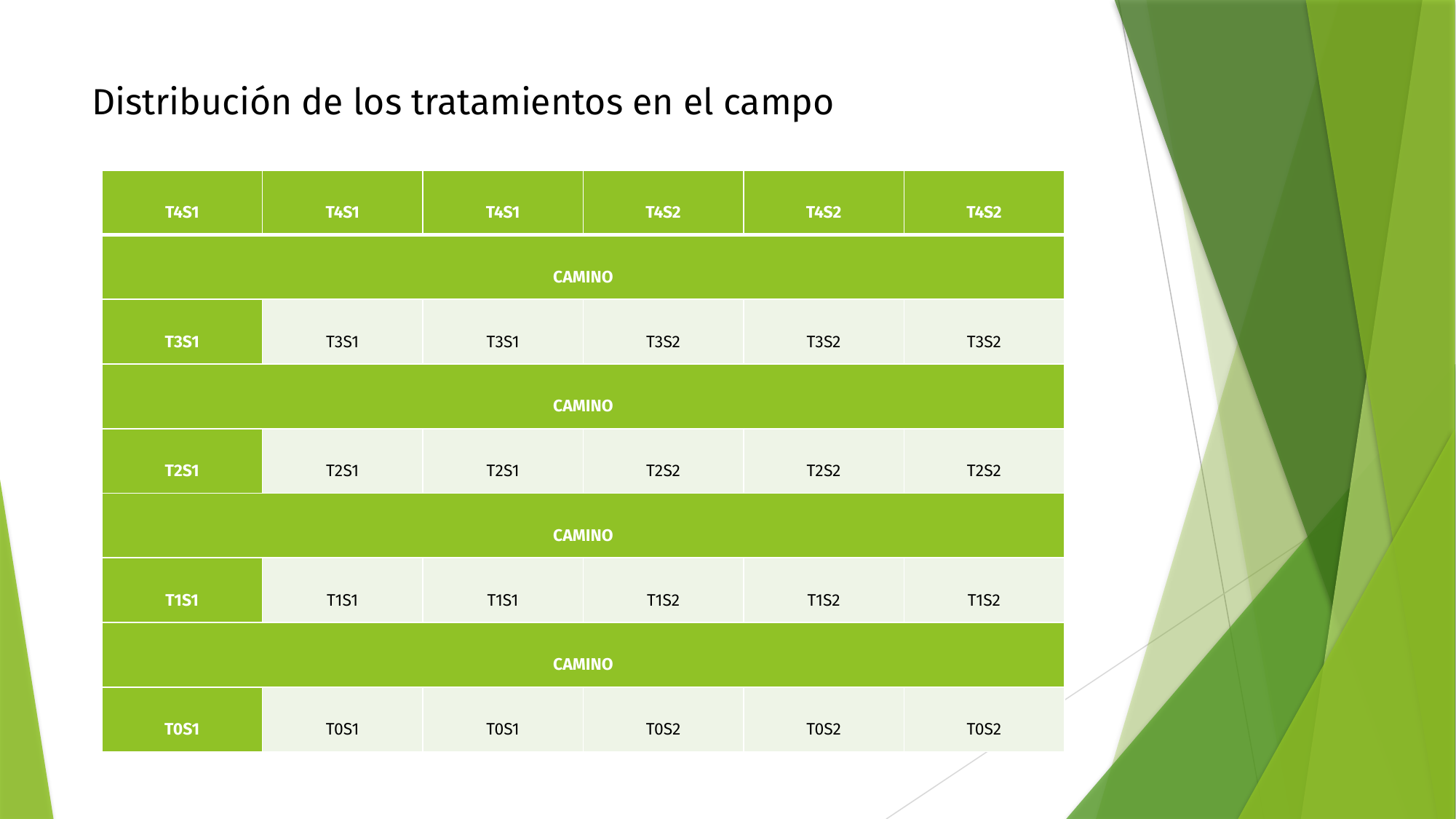

# Distribución de los tratamientos en el campo
| T4S1 | T4S1 | T4S1 | T4S2 | T4S2 | T4S2 |
| --- | --- | --- | --- | --- | --- |
| CAMINO |  |  |  |  |  |
| T3S1 | T3S1 | T3S1 | T3S2 | T3S2 | T3S2 |
| CAMINO |  |  |  |  |  |
| T2S1 | T2S1 | T2S1 | T2S2 | T2S2 | T2S2 |
| CAMINO |  |  |  |  |  |
| T1S1 | T1S1 | T1S1 | T1S2 | T1S2 | T1S2 |
| CAMINO |  |  |  |  |  |
| T0S1 | T0S1 | T0S1 | T0S2 | T0S2 | T0S2 |